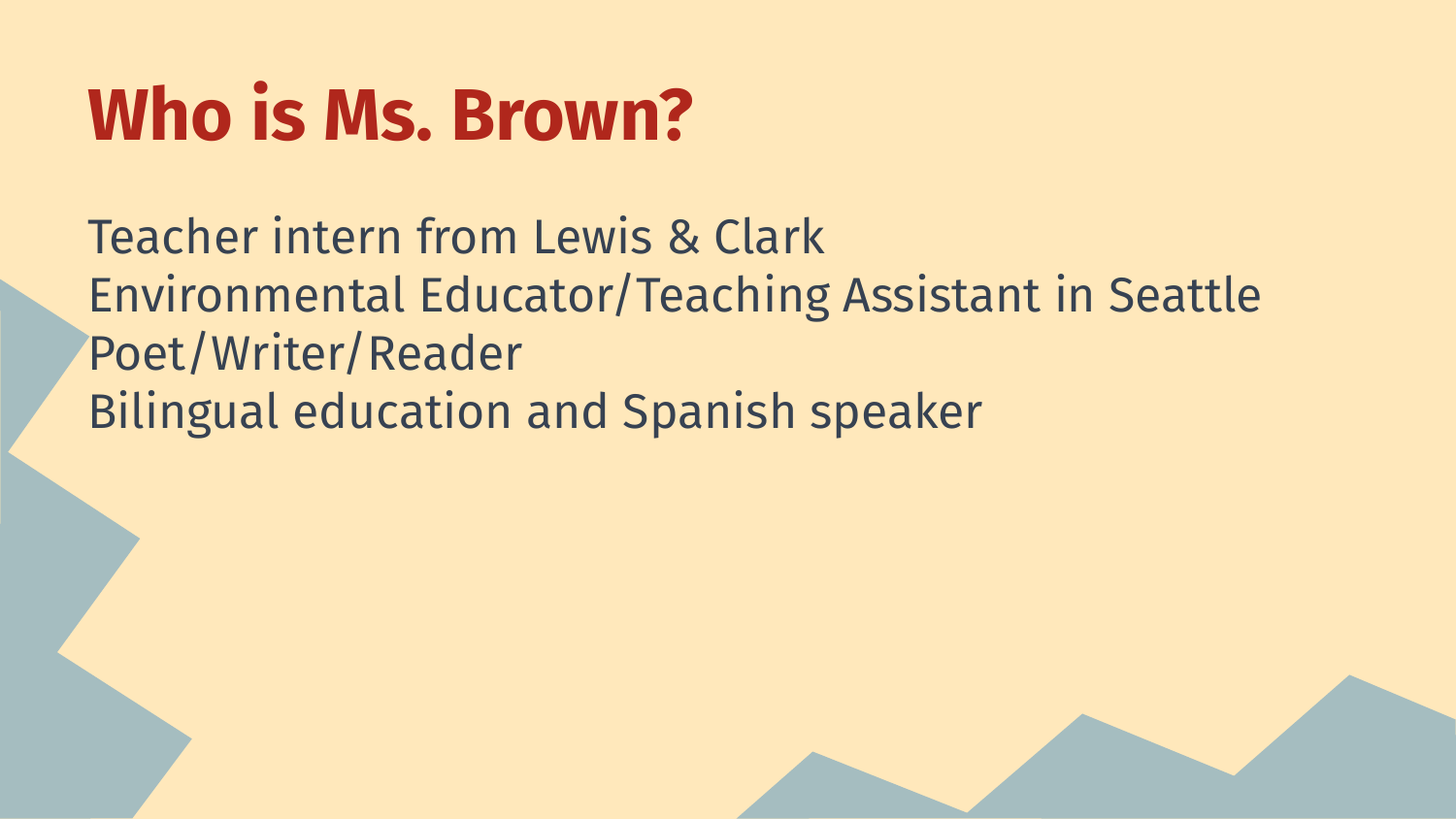

# Who is Ms. Brown?
Teacher intern from Lewis & Clark
Environmental Educator/Teaching Assistant in Seattle
Poet/Writer/Reader
Bilingual education and Spanish speaker